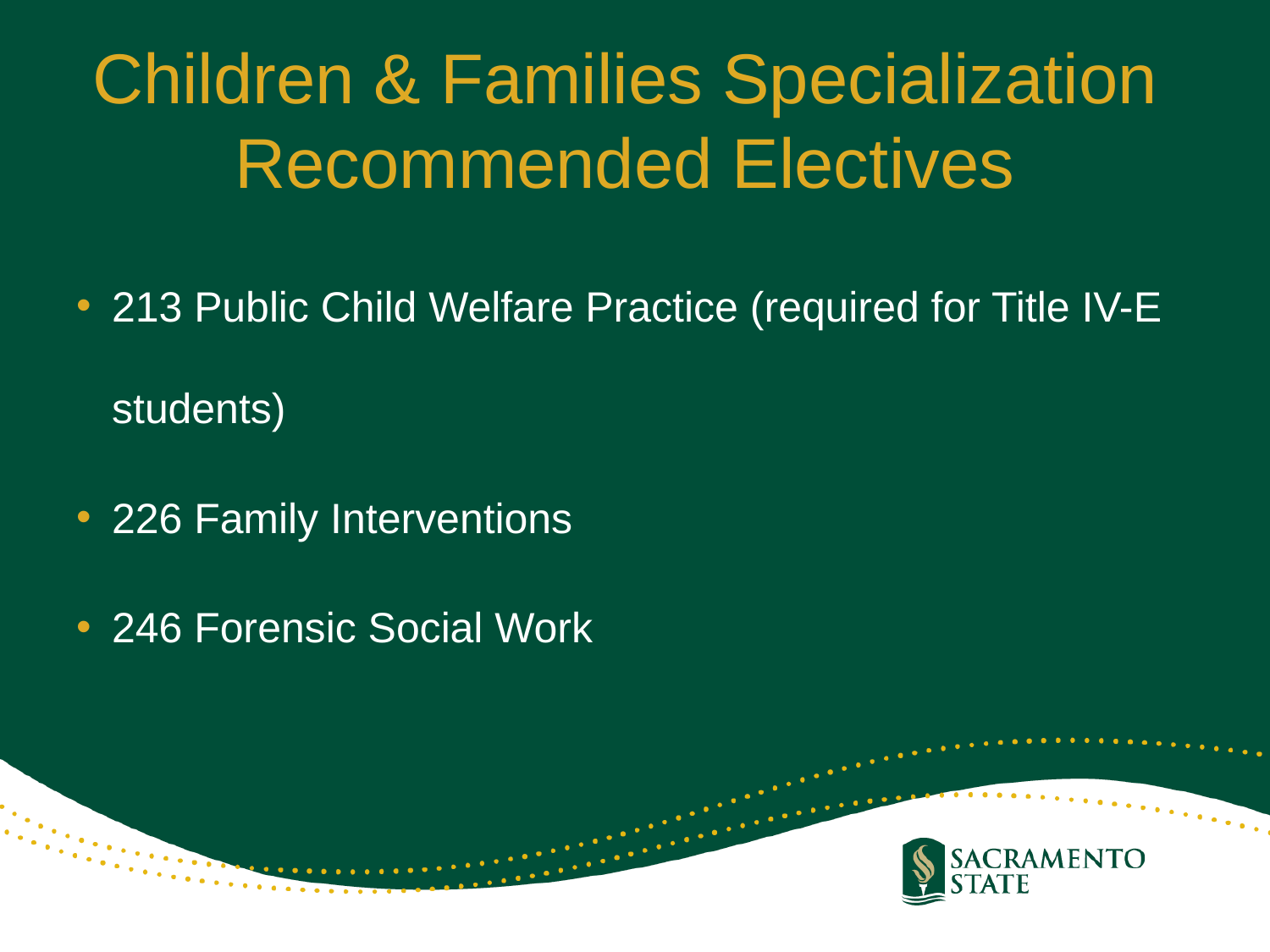

# Children & Families Specialization Recommended Electives
213 Public Child Welfare Practice (required for Title IV-E students)
226 Family Interventions
246 Forensic Social Work